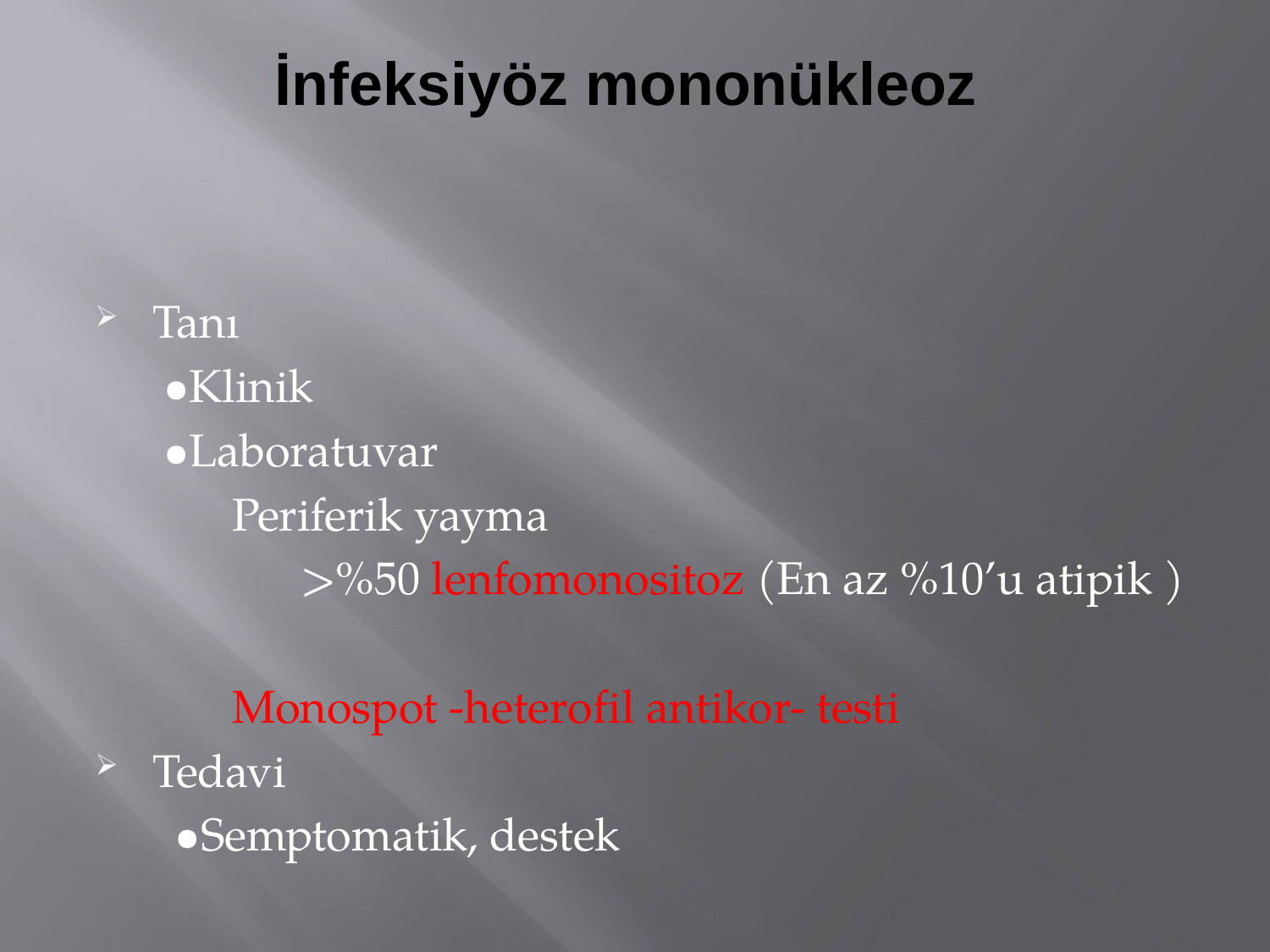

# İnfeksiyöz mononükleoz

Tanı
      •Klinik
      •Laboratuvar
            Periferik yayma
                  >%50 lenfomonositoz (En az %10’u atipik )

            Monospot -heterofil antikor- testi
Tedavi
       •Semptomatik, destek